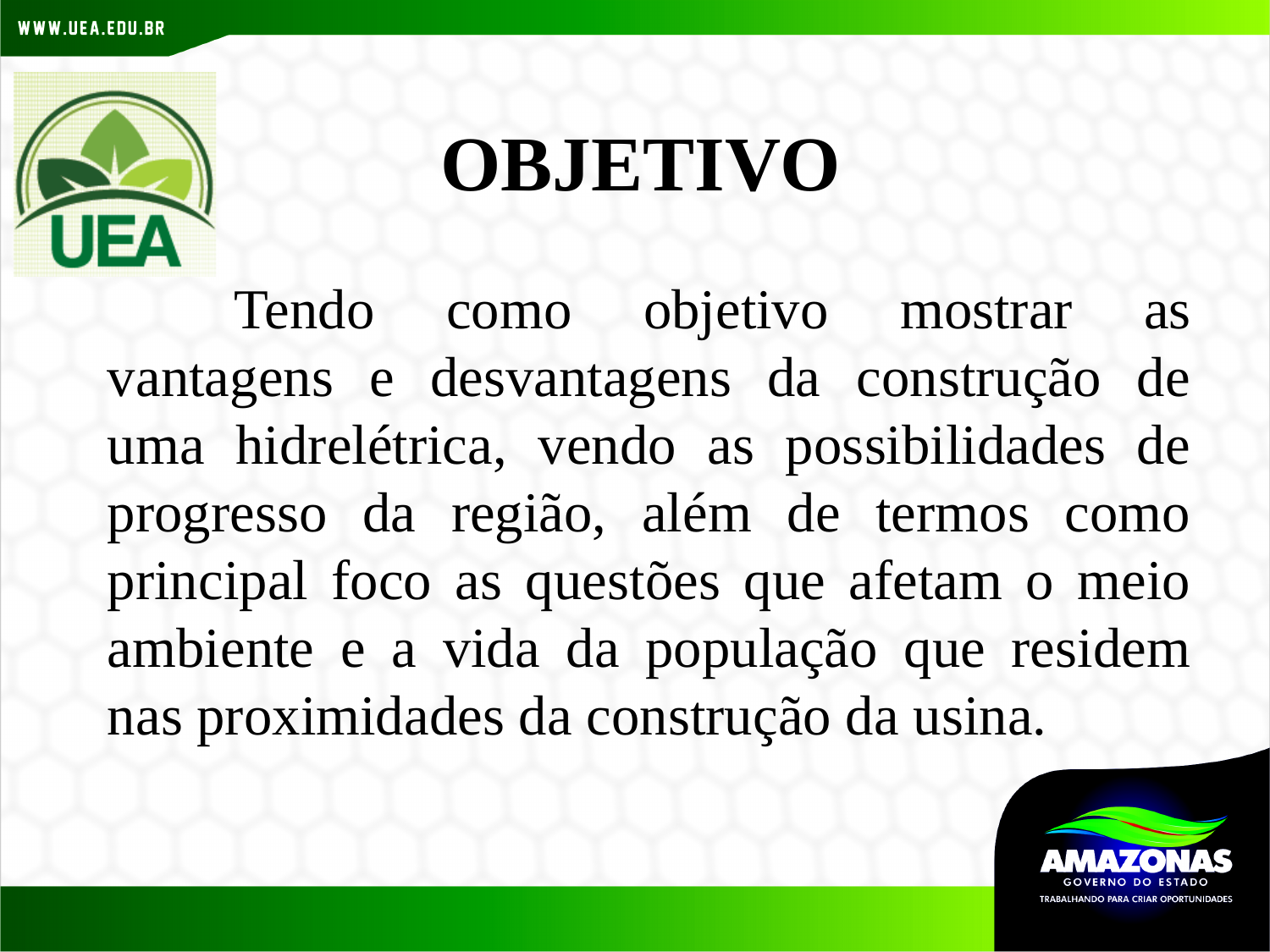

# OBJETIVO
	Tendo como objetivo mostrar as vantagens e desvantagens da construção de uma hidrelétrica, vendo as possibilidades de progresso da região, além de termos como principal foco as questões que afetam o meio ambiente e a vida da população que residem nas proximidades da construção da usina.